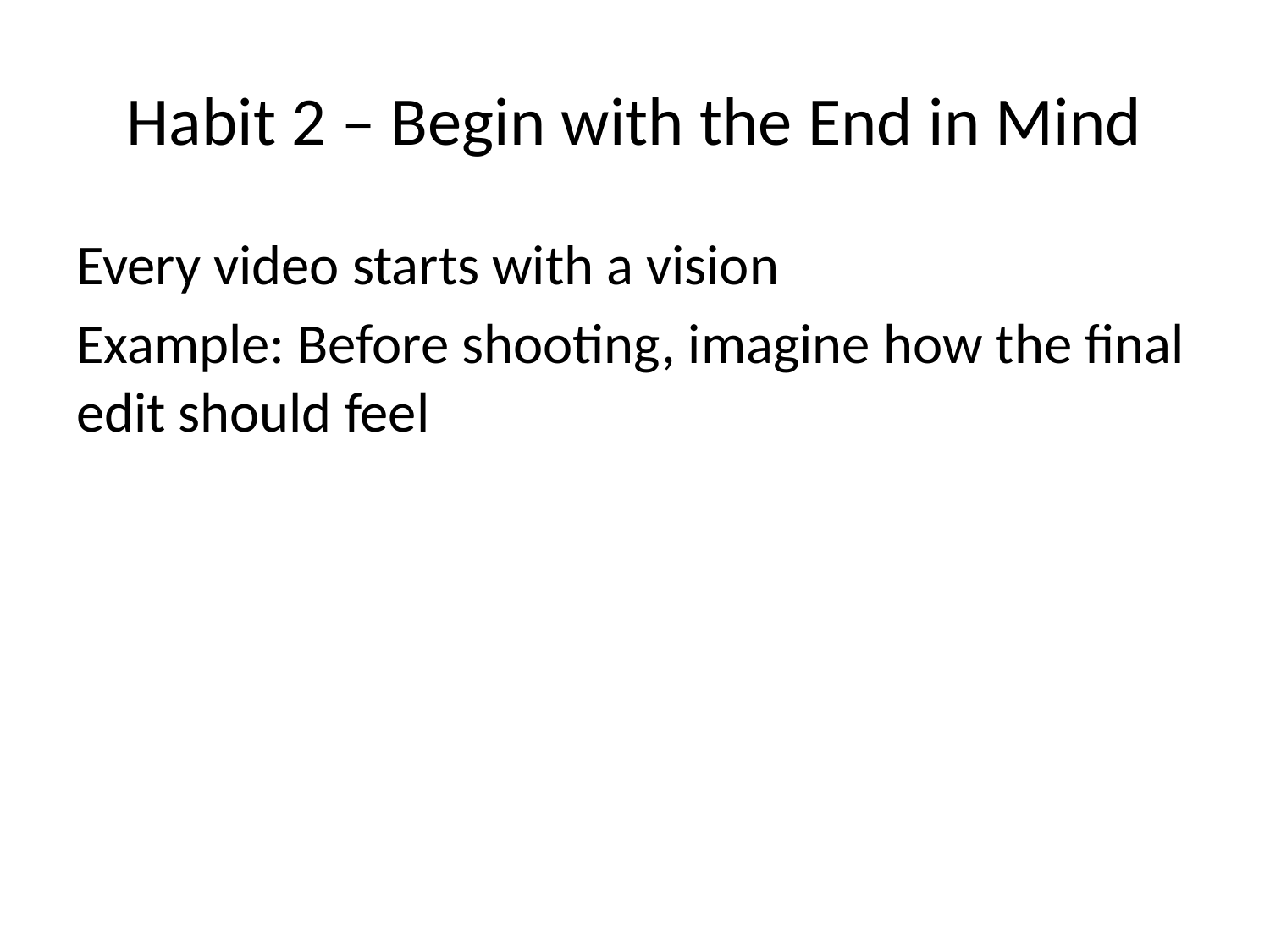

# Habit 2 – Begin with the End in Mind
Every video starts with a vision
Example: Before shooting, imagine how the final edit should feel